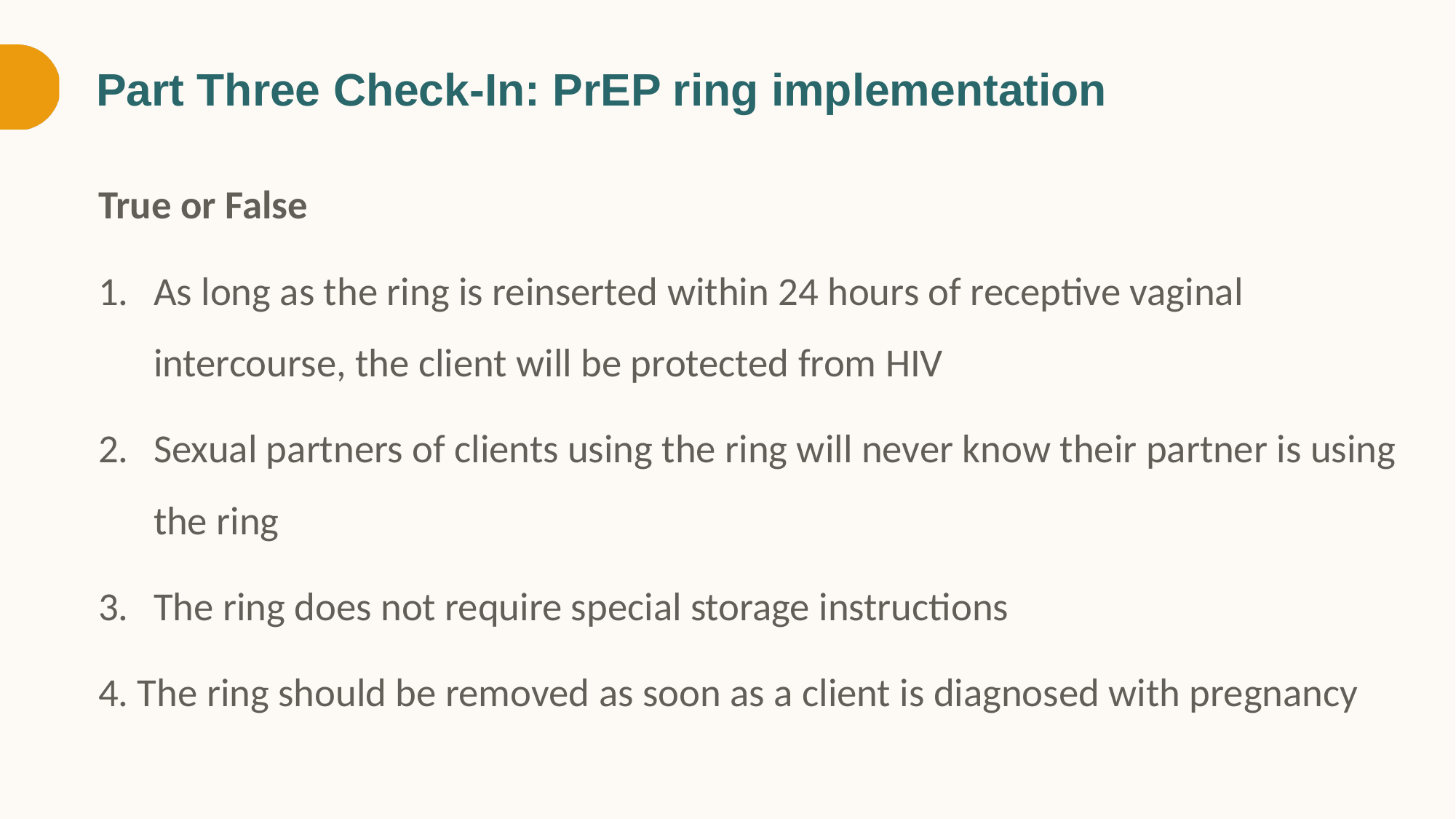

# Part Three Check-In: PrEP ring implementation
True or False
As long as the ring is reinserted within 24 hours of receptive vaginal intercourse, the client will be protected from HIV
Sexual partners of clients using the ring will never know their partner is using the ring
The ring does not require special storage instructions
4. The ring should be removed as soon as a client is diagnosed with pregnancy